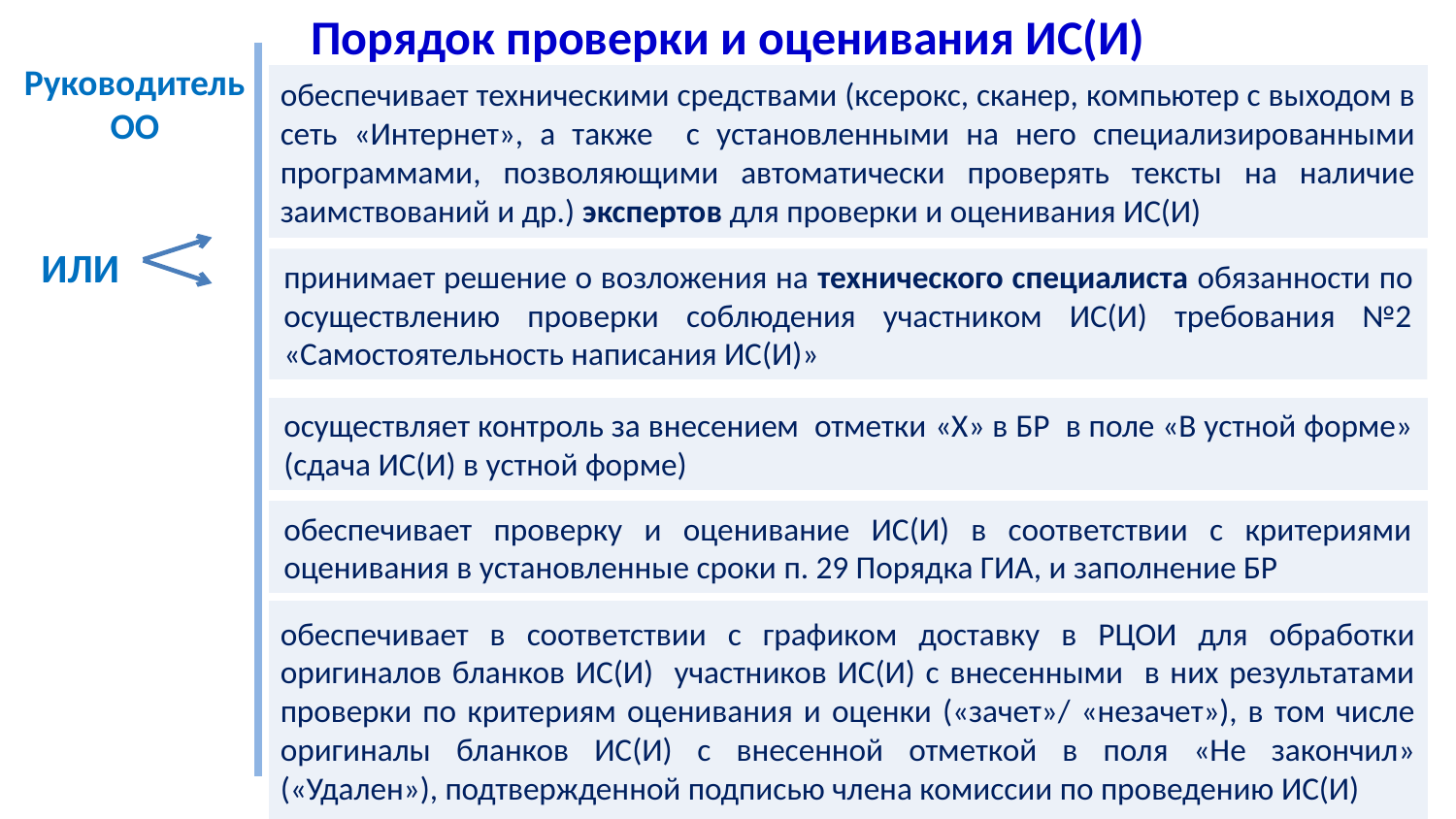

Порядок проверки и оценивания ИС(И)
Руководитель ОО
обеспечивает техническими средствами (ксерокс, сканер, компьютер с выходом в сеть «Интернет», а также  с установленными на него специализированными программами, позволяющими автоматически проверять тексты на наличие заимствований и др.) экспертов для проверки и оценивания ИС(И)
ИЛИ
принимает решение о возложения на технического специалиста обязанности по осуществлению проверки соблюдения участником ИС(И) требования №2 «Самостоятельность написания ИС(И)»
осуществляет контроль за внесением  отметки «X» в БР  в поле «В устной форме» (сдача ИС(И) в устной форме)
обеспечивает проверку и оценивание ИС(И) в соответствии с критериями оценивания в установленные сроки п. 29 Порядка ГИА, и заполнение БР
обеспечивает в соответствии с графиком доставку в РЦОИ для обработки оригиналов бланков ИС(И)  участников ИС(И) с внесенными  в них результатами проверки по критериям оценивания и оценки («зачет»/ «незачет»), в том числе оригиналы бланков ИС(И) с внесенной отметкой в поля «Не закончил» («Удален»), подтвержденной подписью члена комиссии по проведению ИС(И)